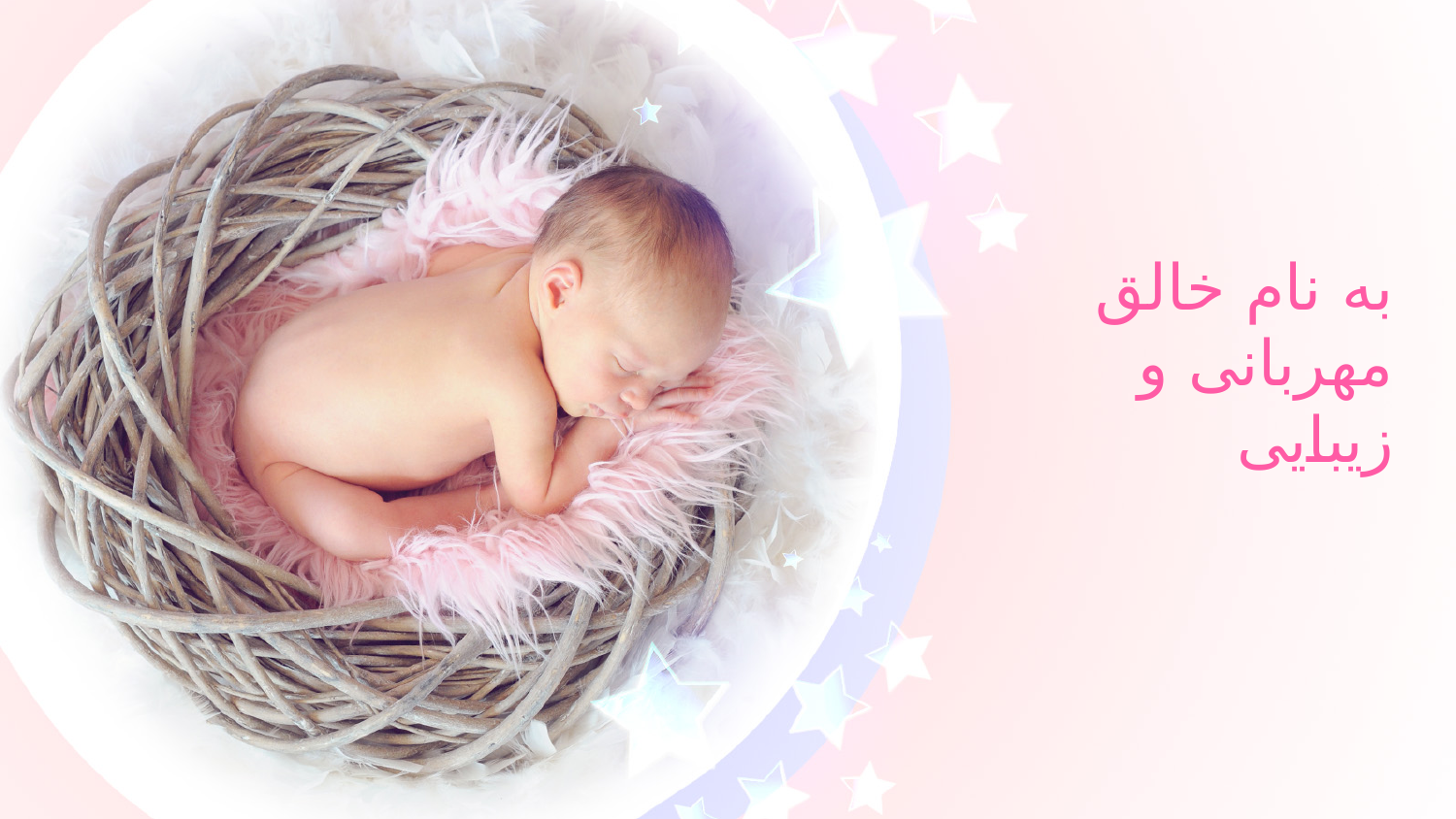

# به نام خالق مهربانی و زیبایی